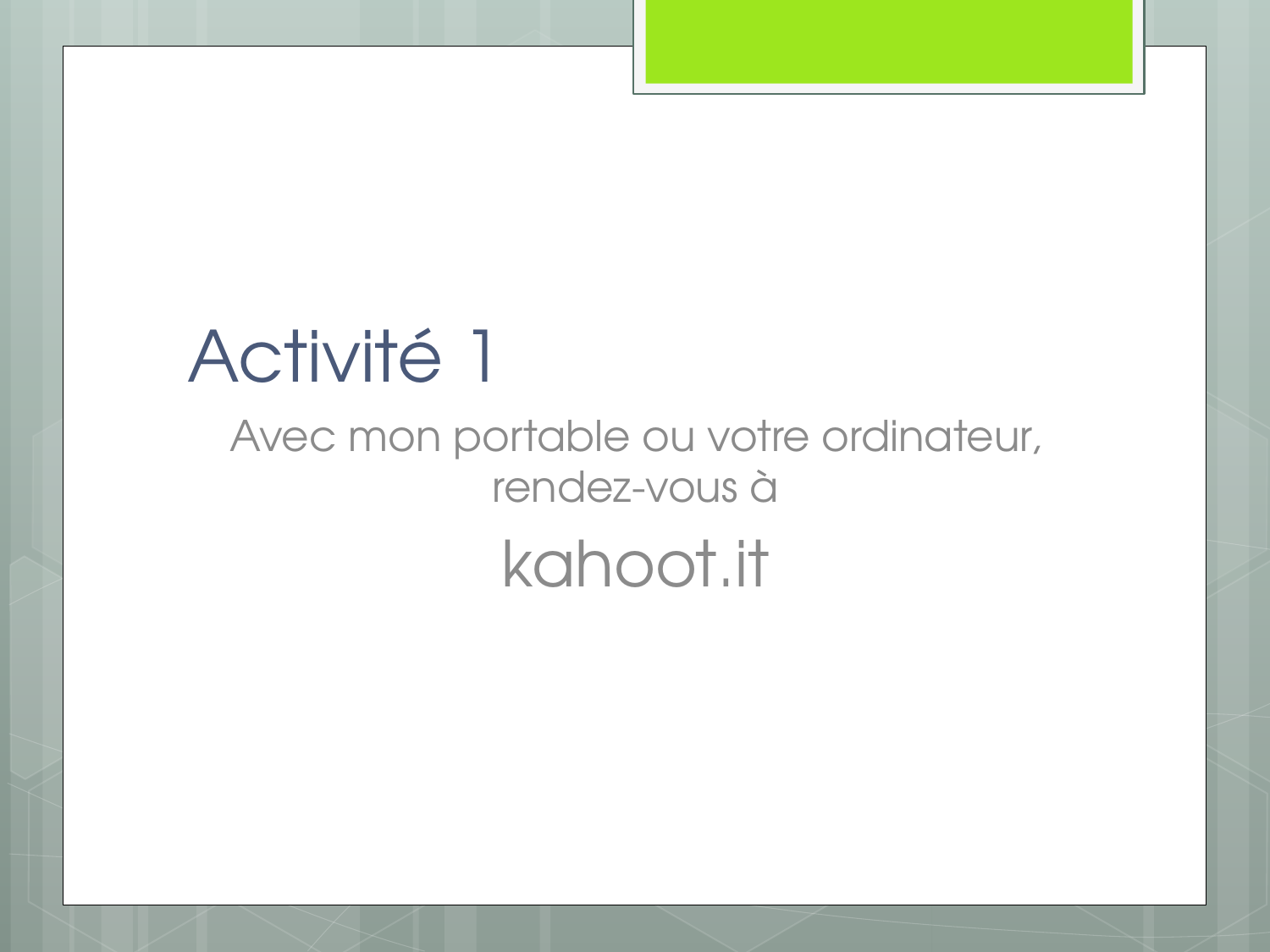

# Activité 1
Avec mon portable ou votre ordinateur, rendez-vous à
kahoot.it